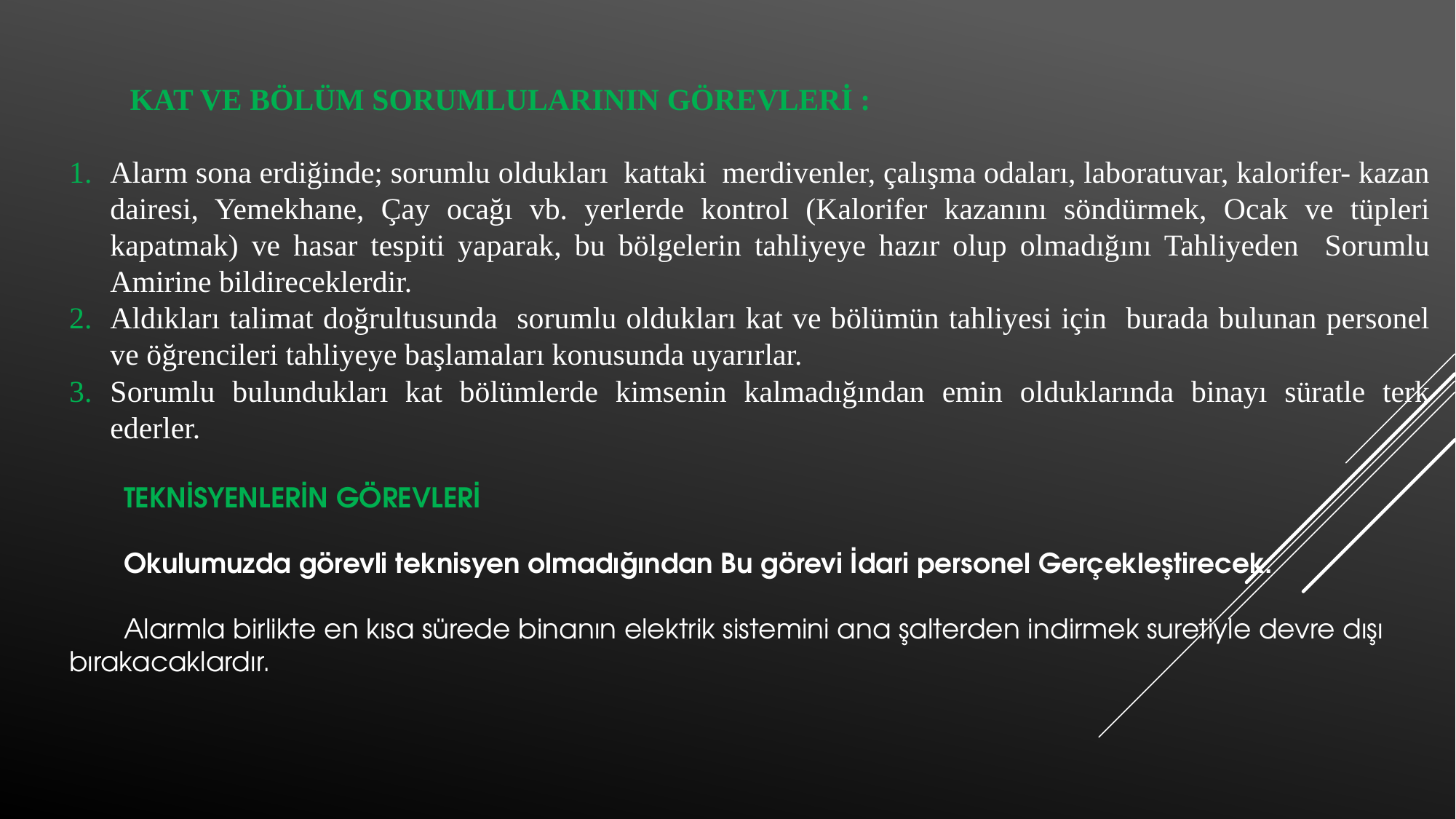

KAT VE BÖLÜM SORUMLULARININ GÖREVLERİ :

Alarm sona erdiğinde; sorumlu oldukları  kattaki  merdivenler, çalışma odaları, laboratuvar, kalorifer- kazan dairesi, Yemekhane, Çay ocağı vb. yerlerde kontrol (Kalorifer kazanını söndürmek, Ocak ve tüpleri kapatmak) ve hasar tespiti yaparak, bu bölgelerin tahliyeye hazır olup olmadığını Tahliyeden  Sorumlu Amirine bildireceklerdir.
Aldıkları talimat doğrultusunda  sorumlu oldukları kat ve bölümün tahliyesi için  burada bulunan personel ve öğrencileri tahliyeye başlamaları konusunda uyarırlar.
Sorumlu bulundukları kat bölümlerde kimsenin kalmadığından emin olduklarında binayı süratle terk ederler.

TEKNİSYENLERİN GÖREVLERİ

Okulumuzda görevli teknisyen olmadığından Bu görevi İdari personel Gerçekleştirecek.

Alarmla birlikte en kısa sürede binanın elektrik sistemini ana şalterden indirmek suretiyle devre dışı bırakacaklardır.